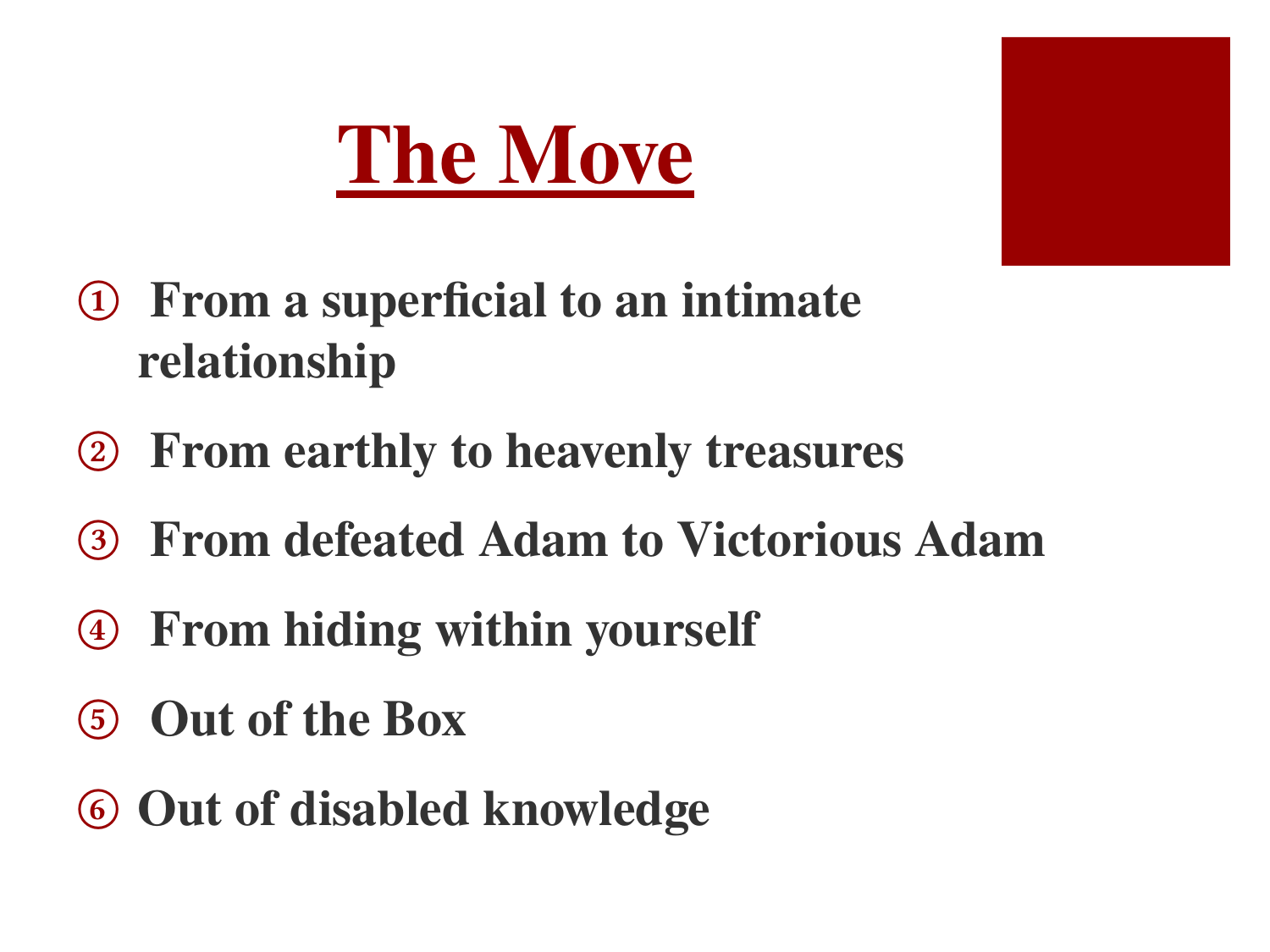

# The Move
 From a superficial to an intimate relationship
 From earthly to heavenly treasures
 From defeated Adam to Victorious Adam
 From hiding within yourself
 Out of the Box
Out of disabled knowledge